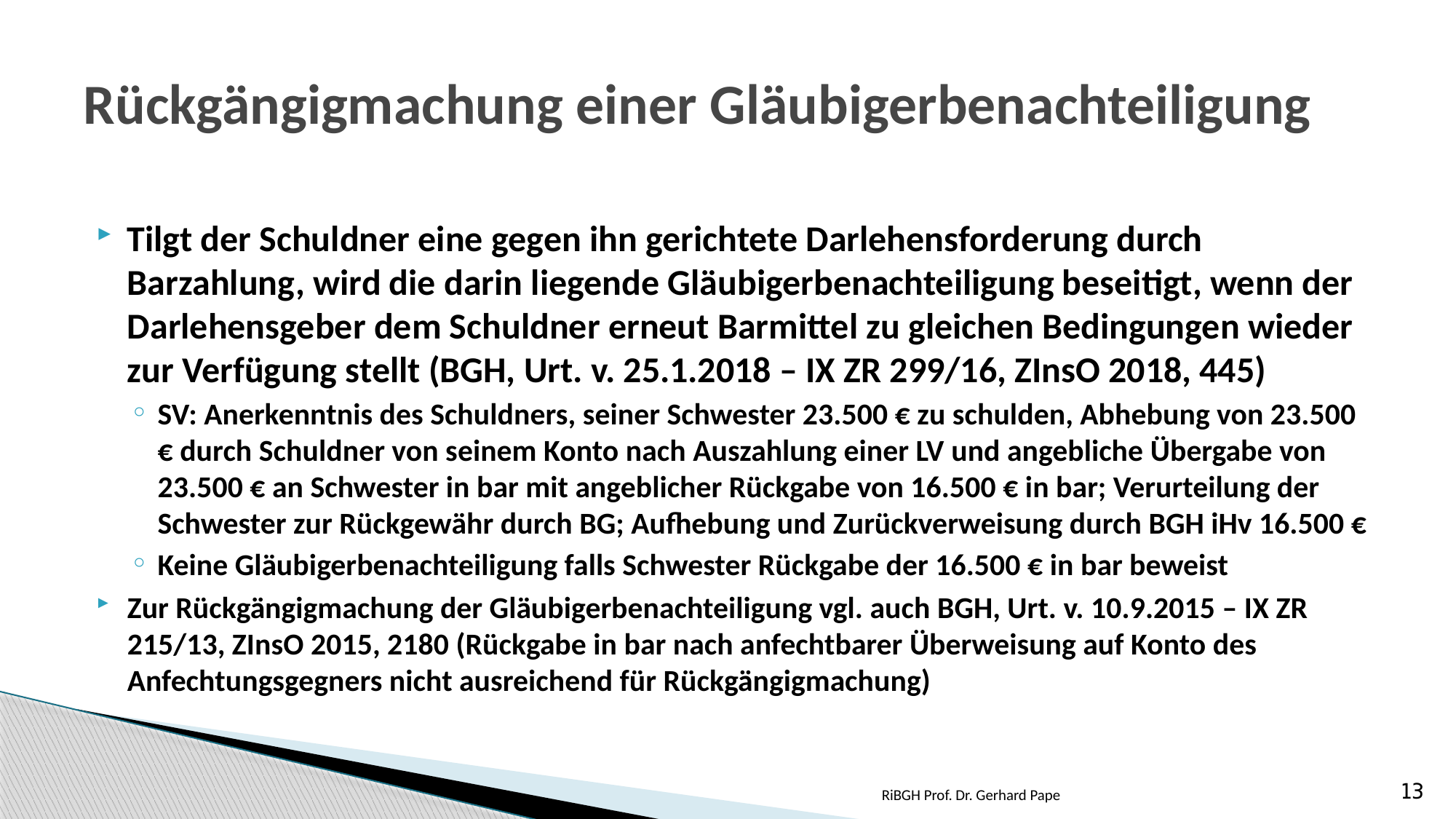

# Rückgängigmachung einer Gläubigerbenachteiligung
Tilgt der Schuldner eine gegen ihn gerichtete Darlehensforderung durch Barzahlung, wird die darin liegende Gläubigerbenachteiligung beseitigt, wenn der Darlehensgeber dem Schuldner erneut Barmittel zu gleichen Bedingungen wieder zur Verfügung stellt (BGH, Urt. v. 25.1.2018 – IX ZR 299/16, ZInsO 2018, 445)
SV: Anerkenntnis des Schuldners, seiner Schwester 23.500 € zu schulden, Abhebung von 23.500 € durch Schuldner von seinem Konto nach Auszahlung einer LV und angebliche Übergabe von 23.500 € an Schwester in bar mit angeblicher Rückgabe von 16.500 € in bar; Verurteilung der Schwester zur Rückgewähr durch BG; Aufhebung und Zurückverweisung durch BGH iHv 16.500 €
Keine Gläubigerbenachteiligung falls Schwester Rückgabe der 16.500 € in bar beweist
Zur Rückgängigmachung der Gläubigerbenachteiligung vgl. auch BGH, Urt. v. 10.9.2015 – IX ZR 215/13, ZInsO 2015, 2180 (Rückgabe in bar nach anfechtbarer Überweisung auf Konto des Anfechtungsgegners nicht ausreichend für Rückgängigmachung)

RiBGH Prof. Dr. Gerhard Pape
13